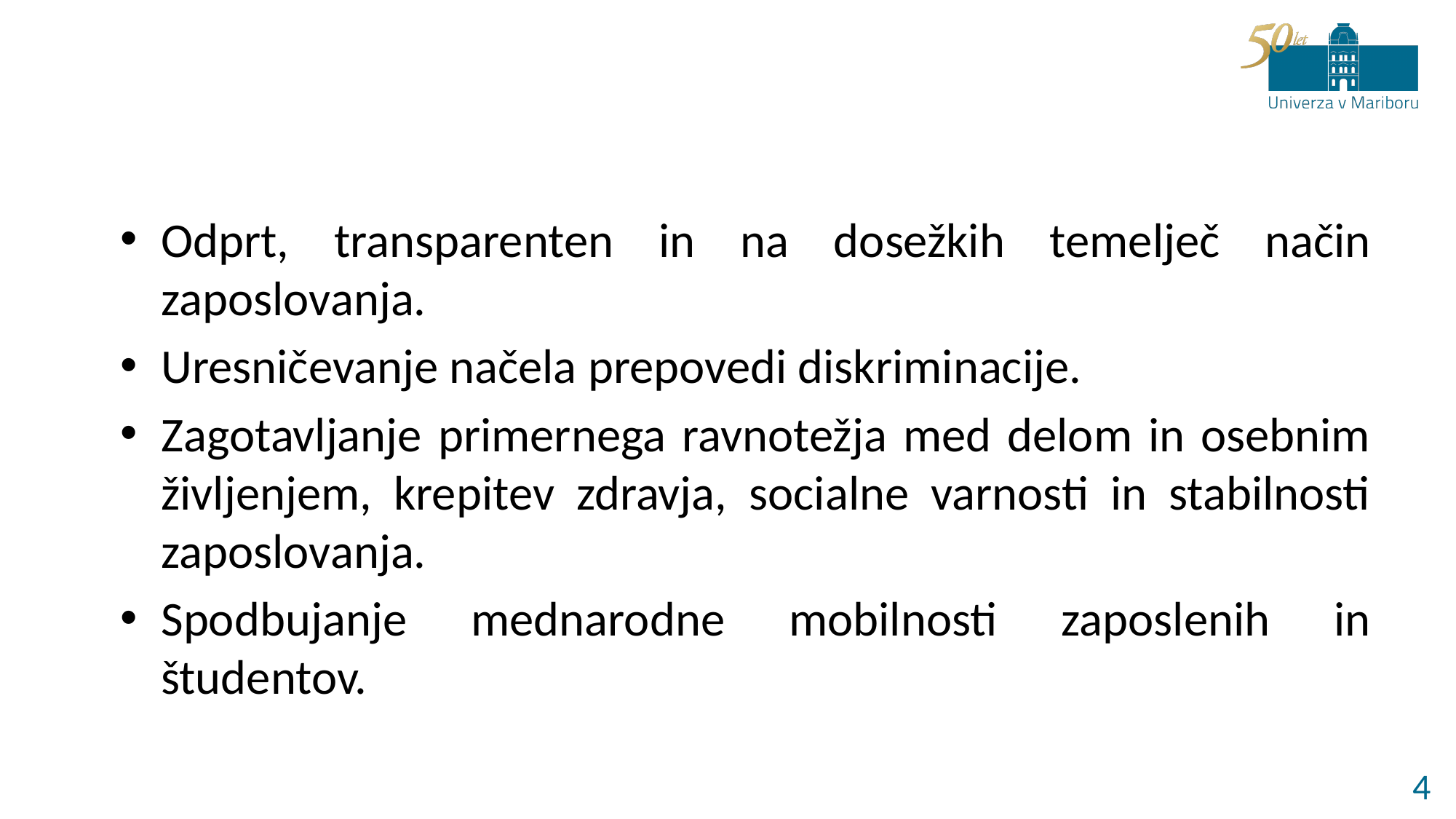

Odprt, transparenten in na dosežkih temelječ način zaposlovanja.
Uresničevanje načela prepovedi diskriminacije.
Zagotavljanje primernega ravnotežja med delom in osebnim življenjem, krepitev zdravja, socialne varnosti in stabilnosti zaposlovanja.
Spodbujanje mednarodne mobilnosti zaposlenih in študentov.

4